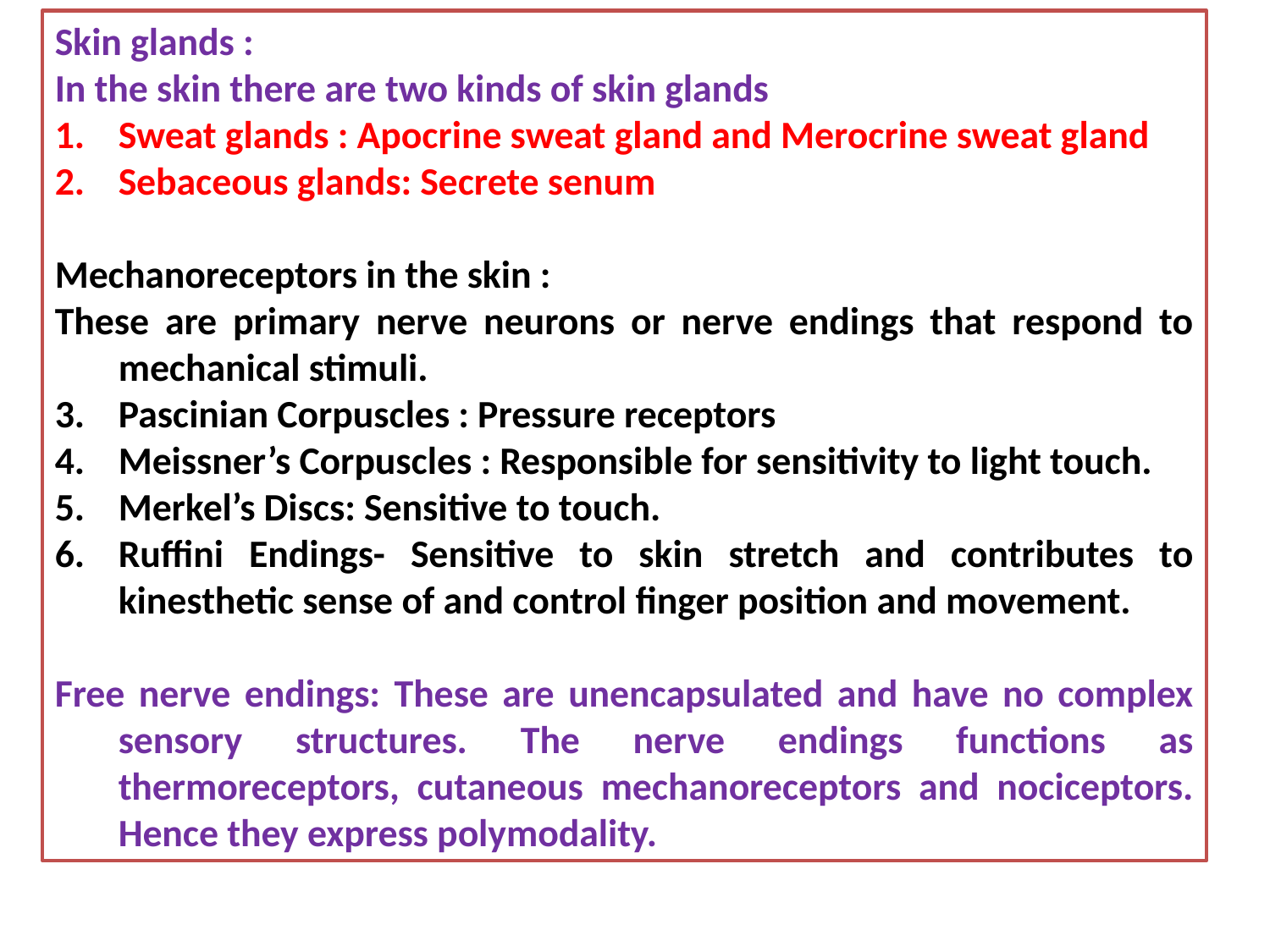

Skin glands :
In the skin there are two kinds of skin glands
Sweat glands : Apocrine sweat gland and Merocrine sweat gland
Sebaceous glands: Secrete senum

Mechanoreceptors in the skin :
These are primary nerve neurons or nerve endings that respond to mechanical stimuli.
Pascinian Corpuscles : Pressure receptors
Meissner’s Corpuscles : Responsible for sensitivity to light touch.
Merkel’s Discs: Sensitive to touch.
Ruffini Endings- Sensitive to skin stretch and contributes to kinesthetic sense of and control finger position and movement.

Free nerve endings: These are unencapsulated and have no complex sensory structures. The nerve endings functions as thermoreceptors, cutaneous mechanoreceptors and nociceptors. Hence they express polymodality.